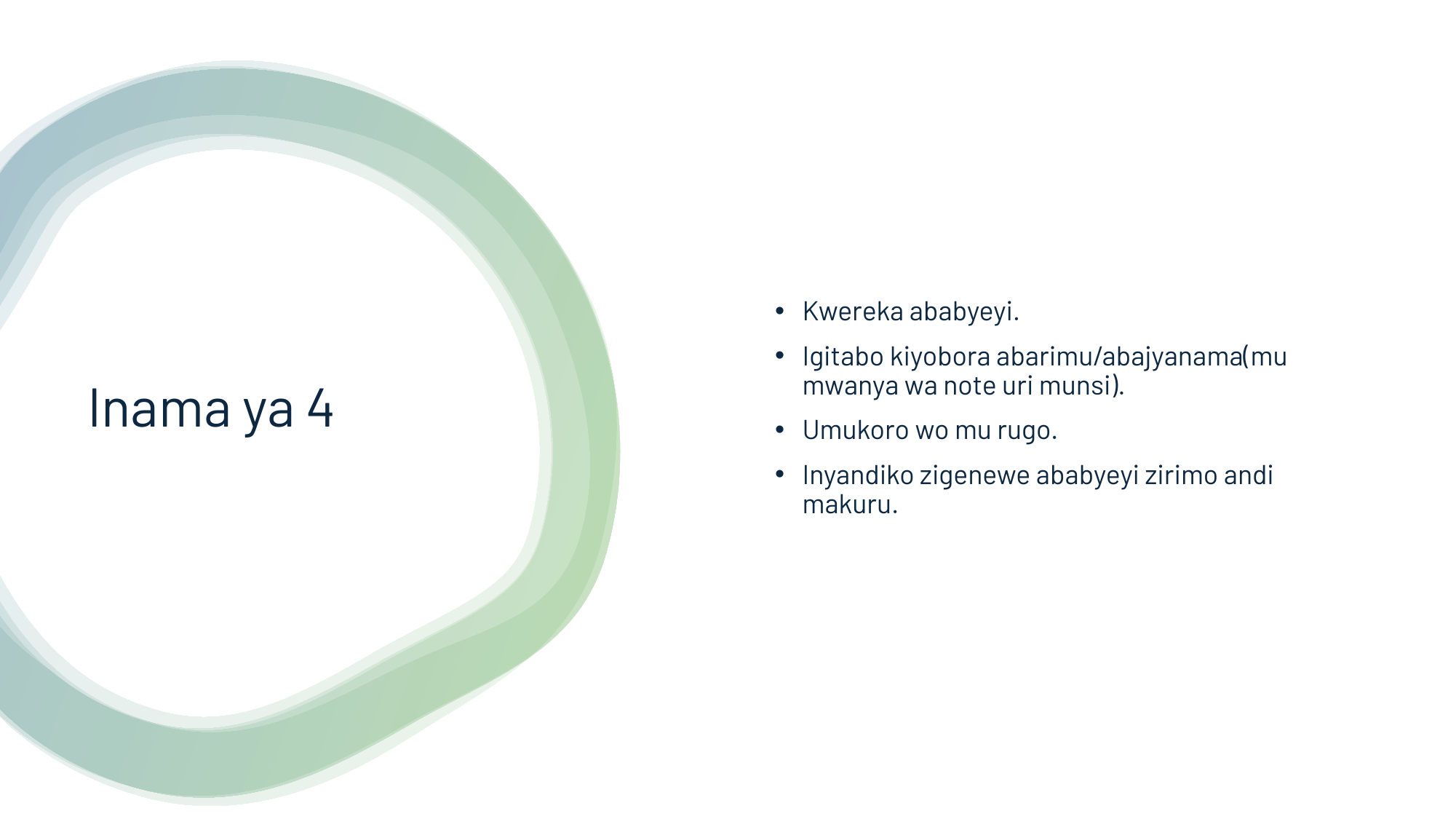

Kwereka ababyeyi.
Igitabo kiyobora abarimu/abajyanama(mu mwanya wa note uri munsi).
Umukoro wo mu rugo.
Inyandiko zigenewe ababyeyi zirimo andi makuru.
# Inama ya 4